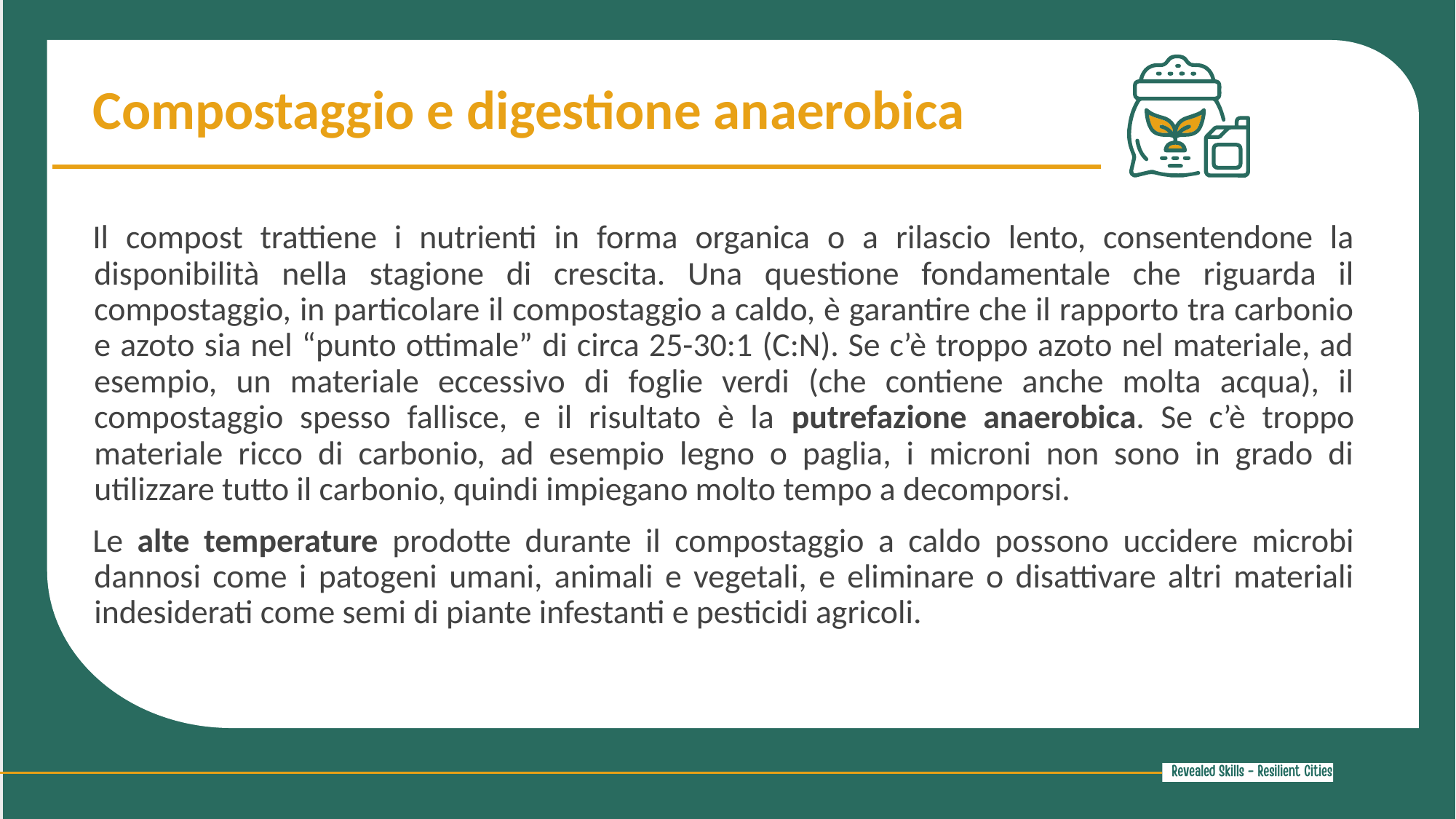

Compostaggio e digestione anaerobica

Il compost trattiene i nutrienti in forma organica o a rilascio lento, consentendone la disponibilità nella stagione di crescita. Una questione fondamentale che riguarda il compostaggio, in particolare il compostaggio a caldo, è garantire che il rapporto tra carbonio e azoto sia nel “punto ottimale” di circa 25-30:1 (C:N). Se c’è troppo azoto nel materiale, ad esempio, un materiale eccessivo di foglie verdi (che contiene anche molta acqua), il compostaggio spesso fallisce, e il risultato è la putrefazione anaerobica. Se c’è troppo materiale ricco di carbonio, ad esempio legno o paglia, i microni non sono in grado di utilizzare tutto il carbonio, quindi impiegano molto tempo a decomporsi.
Le alte temperature prodotte durante il compostaggio a caldo possono uccidere microbi dannosi come i patogeni umani, animali e vegetali, e eliminare o disattivare altri materiali indesiderati come semi di piante infestanti e pesticidi agricoli.